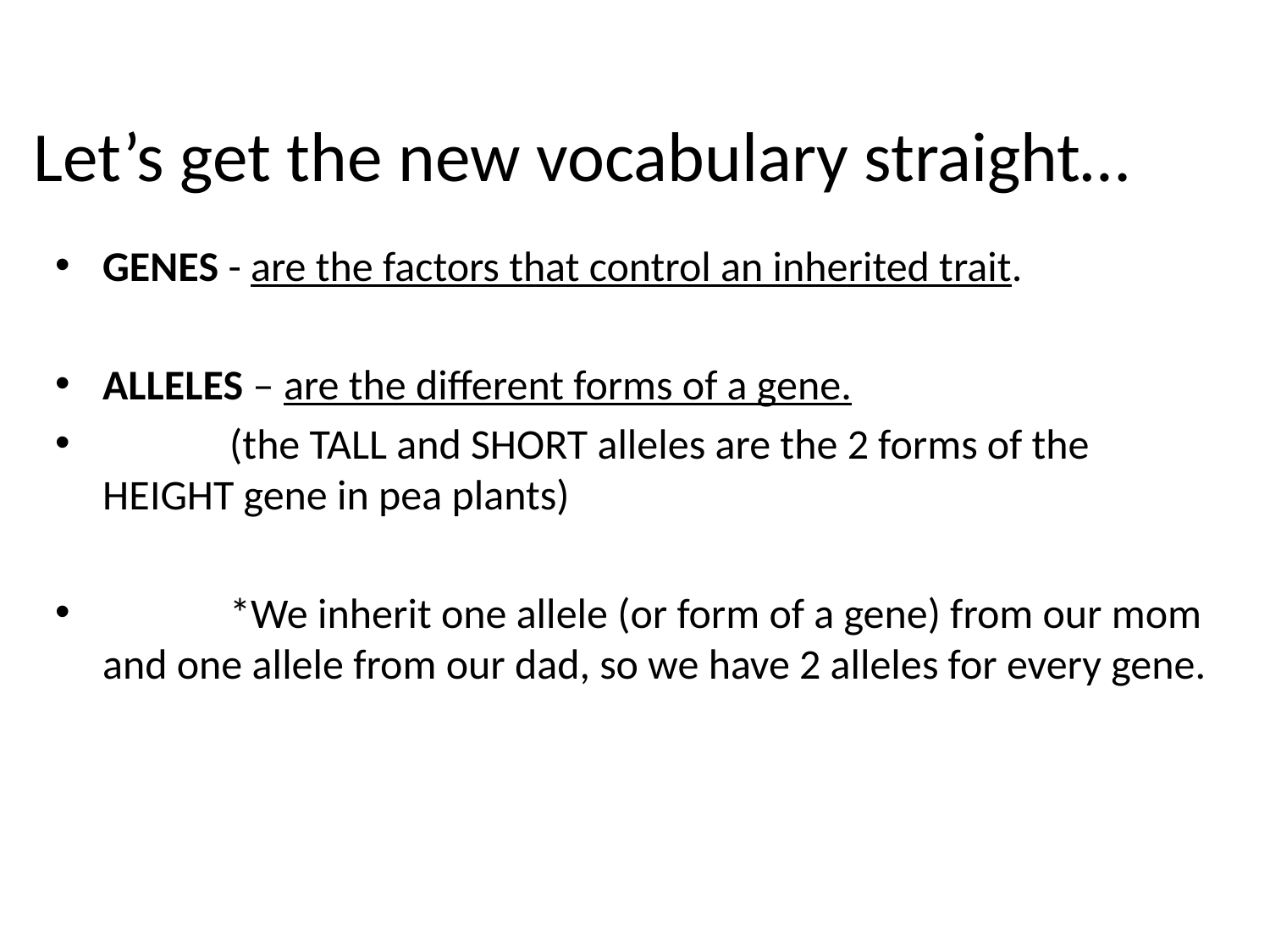

# Let’s get the new vocabulary straight…
GENES - are the factors that control an inherited trait.

ALLELES – are the different forms of a gene.
	(the TALL and SHORT alleles are the 2 forms of the HEIGHT gene in pea plants)

	*We inherit one allele (or form of a gene) from our mom and one allele from our dad, so we have 2 alleles for every gene.